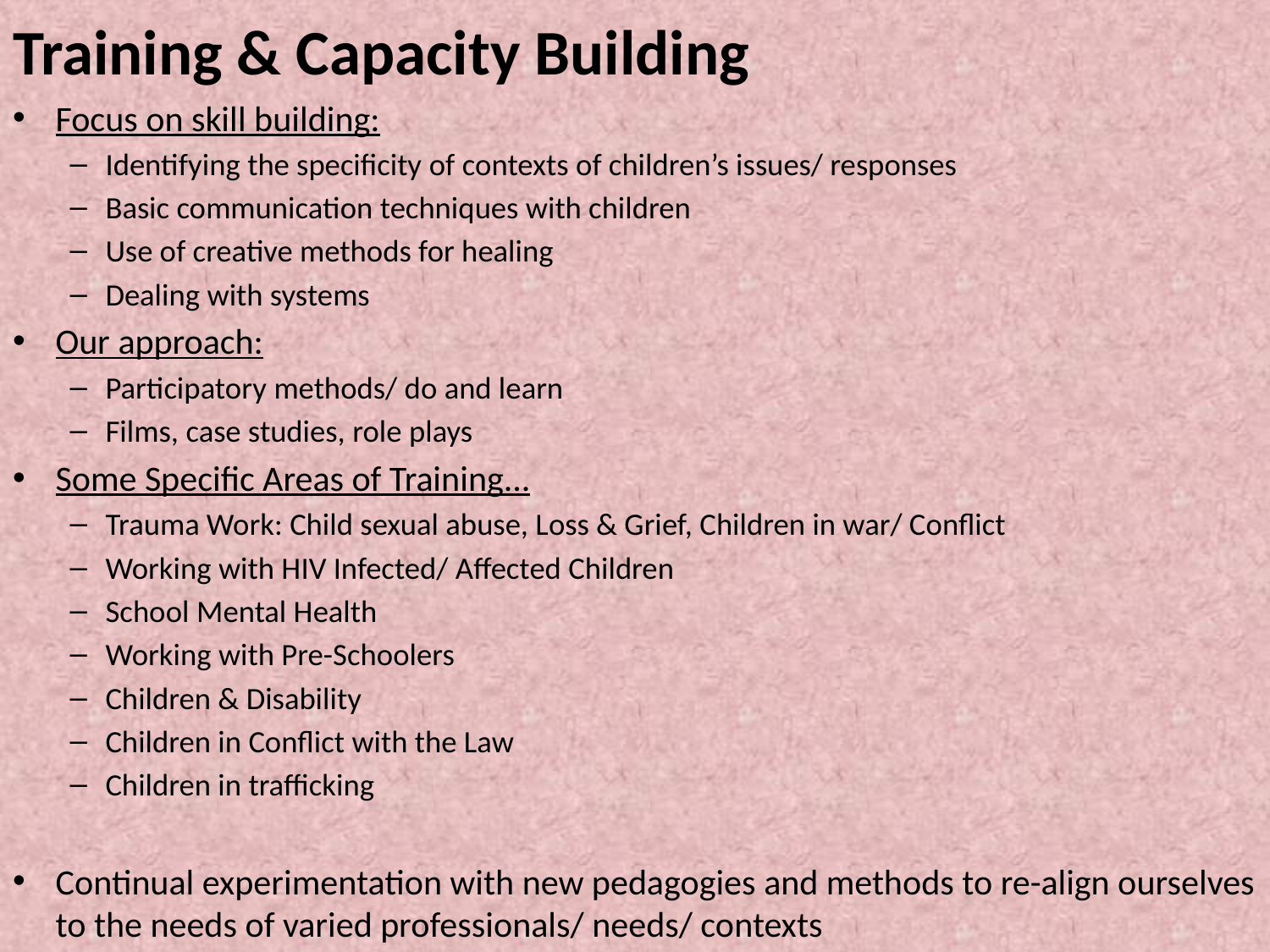

# Training & Capacity Building
Focus on skill building:
Identifying the specificity of contexts of children’s issues/ responses
Basic communication techniques with children
Use of creative methods for healing
Dealing with systems
Our approach:
Participatory methods/ do and learn
Films, case studies, role plays
Some Specific Areas of Training...
Trauma Work: Child sexual abuse, Loss & Grief, Children in war/ Conflict
Working with HIV Infected/ Affected Children
School Mental Health
Working with Pre-Schoolers
Children & Disability
Children in Conflict with the Law
Children in trafficking

Continual experimentation with new pedagogies and methods to re-align ourselves to the needs of varied professionals/ needs/ contexts